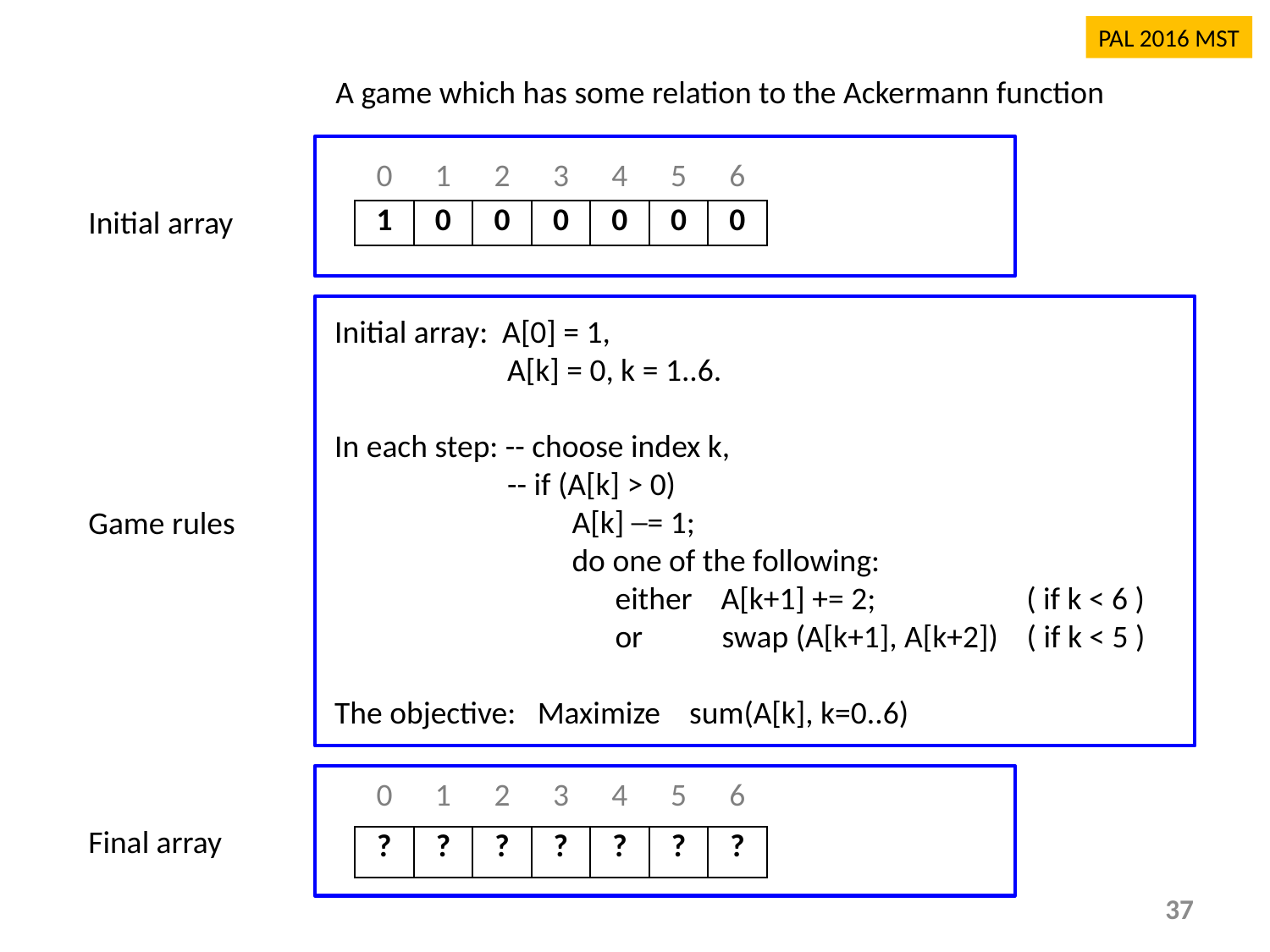

PAL 2016 MST
A game which has some relation to the Ackermann function

| 0 | 1 | 2 | 3 | 4 | 5 | 6 |
| --- | --- | --- | --- | --- | --- | --- |
| 1 | 0 | 0 | 0 | 0 | 0 | 0 |
Initial array
 Initial array:  A[0] = 1,
                         A[k] = 0, k = 1..6.

 In each step: -- choose index k,
                         -- if (A[k] > 0)
                                  A[k] ─= 1;
                                  do one of the following:
                                        either    A[k+1] += 2;                     ( if k < 6 )
                                        or           swap (A[k+1], A[k+2])    ( if k < 5 )

 The objective:   Maximize    sum(A[k], k=0..6)
Game rules

| 0 | 1 | 2 | 3 | 4 | 5 | 6 |
| --- | --- | --- | --- | --- | --- | --- |
| ? | ? | ? | ? | ? | ? | ? |
Final array
37